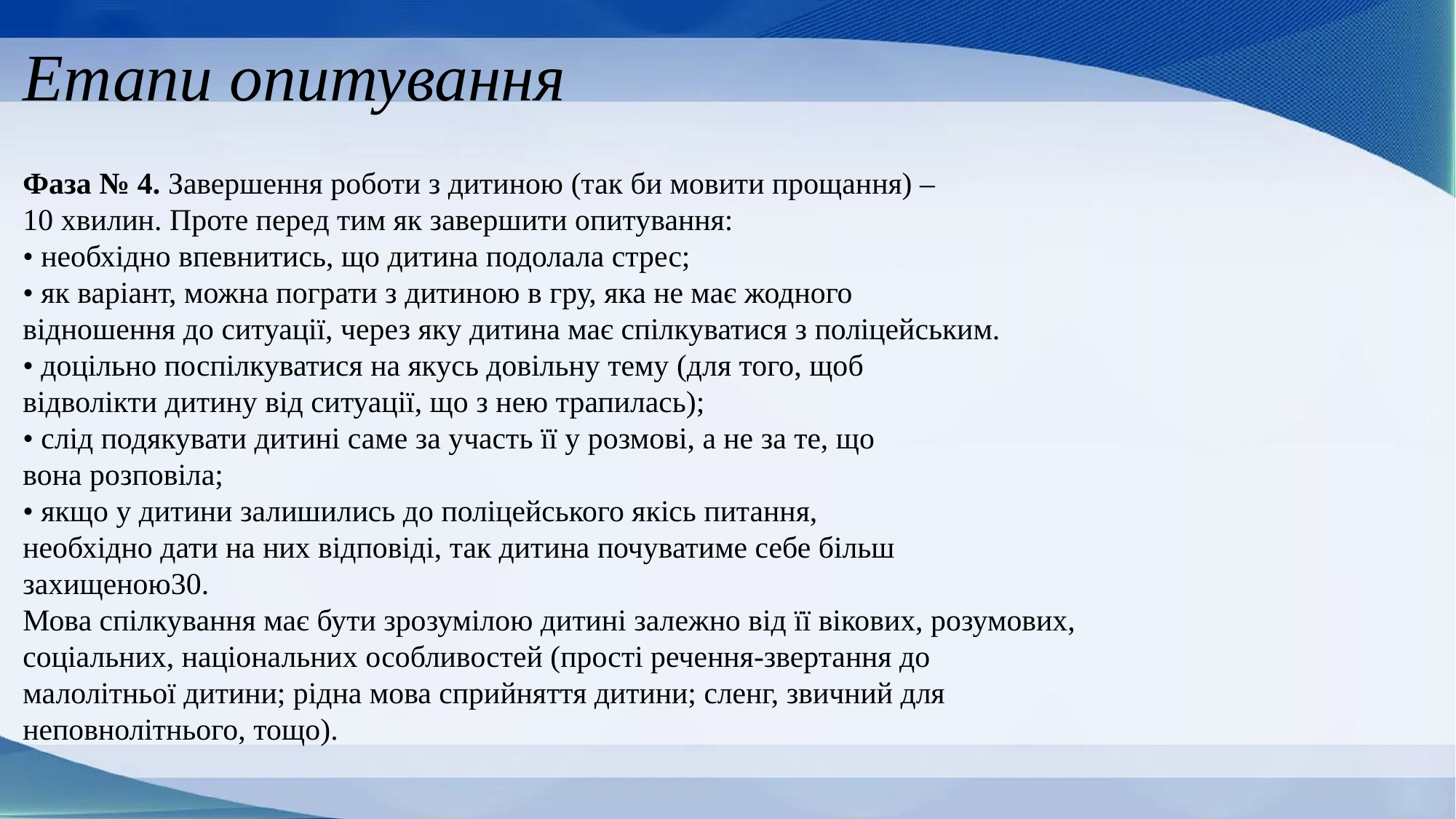

Етапи опитування
#
Фаза № 4. Завершення роботи з дитиною (так би мовити прощання) –
10 хвилин. Проте перед тим як завершити опитування:
• необхідно впевнитись, що дитина подолала стрес;
• як варіант, можна пограти з дитиною в гру, яка не має жодного
відношення до ситуації, через яку дитина має спілкуватися з поліцейським.
• доцільно поспілкуватися на якусь довільну тему (для того, щоб
відволікти дитину від ситуації, що з нею трапилась);
• слід подякувати дитині саме за участь її у розмові, а не за те, що
вона розповіла;
• якщо у дитини залишились до поліцейського якісь питання,
необхідно дати на них відповіді, так дитина почуватиме себе більш
захищеною30.
Мова спілкування має бути зрозумілою дитині залежно від її вікових, розумових, соціальних, національних особливостей (прості речення-звертання до малолітньої дитини; рідна мова сприйняття дитини; сленг, звичний для неповнолітнього, тощо).